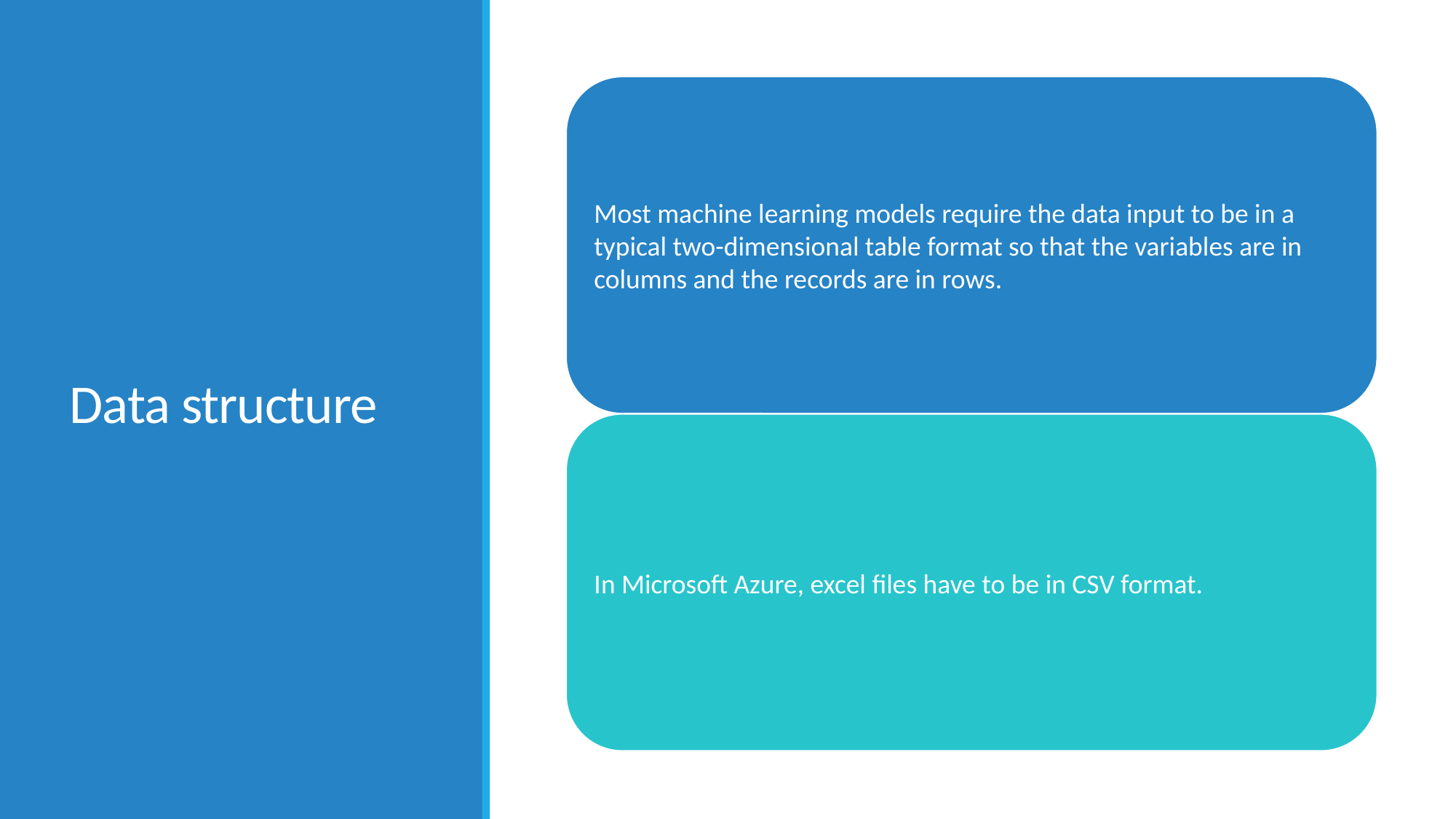

# Data structure
Most machine learning models require the data input to be in a typical two-dimensional table format so that the variables are in columns and the records are in rows.
In Microsoft Azure, excel files have to be in CSV format.